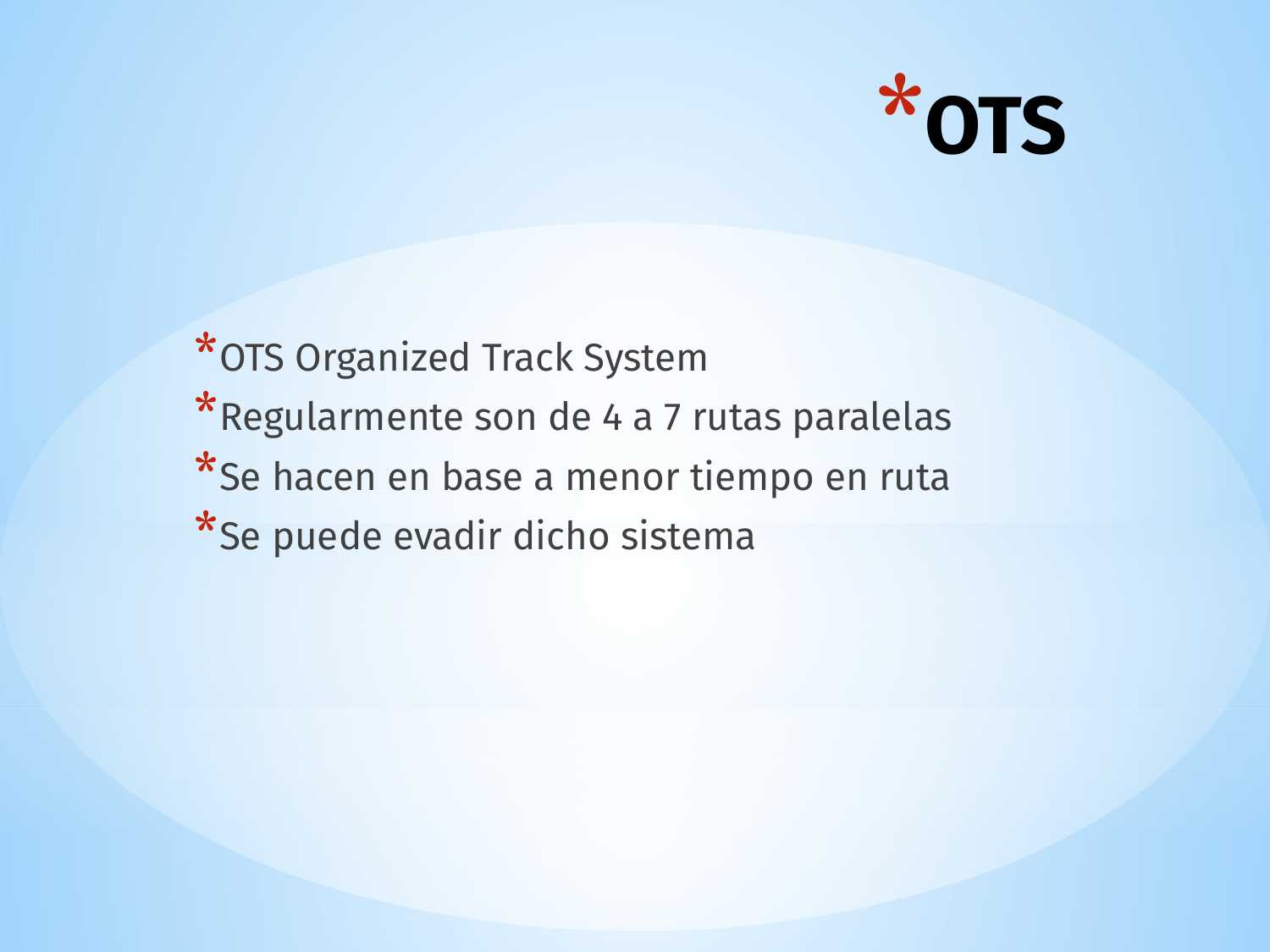

# OTS
OTS Organized Track System
Regularmente son de 4 a 7 rutas paralelas
Se hacen en base a menor tiempo en ruta
Se puede evadir dicho sistema